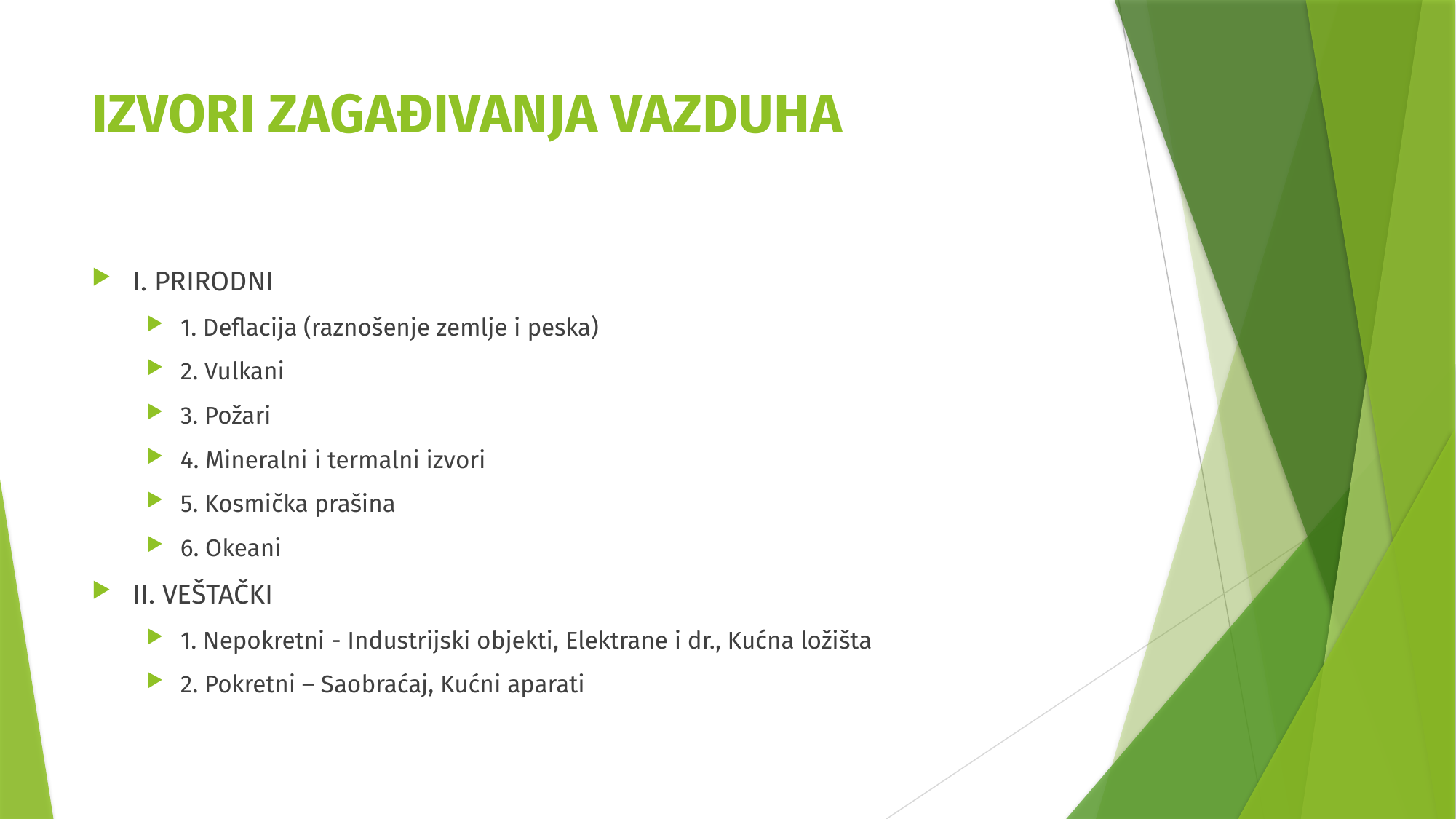

# IZVORI ZAGAĐIVANJA VAZDUHA
I. PRIRODNI
1. Deflacija (raznošenje zemlje i peska)
2. Vulkani
3. Požari
4. Mineralni i termalni izvori
5. Kosmička prašina
6. Okeani
II. VEŠTAČKI
1. Nepokretni - Industrijski objekti, Elektrane i dr., Kućna ložišta
2. Pokretni – Saobraćaj, Kućni aparati